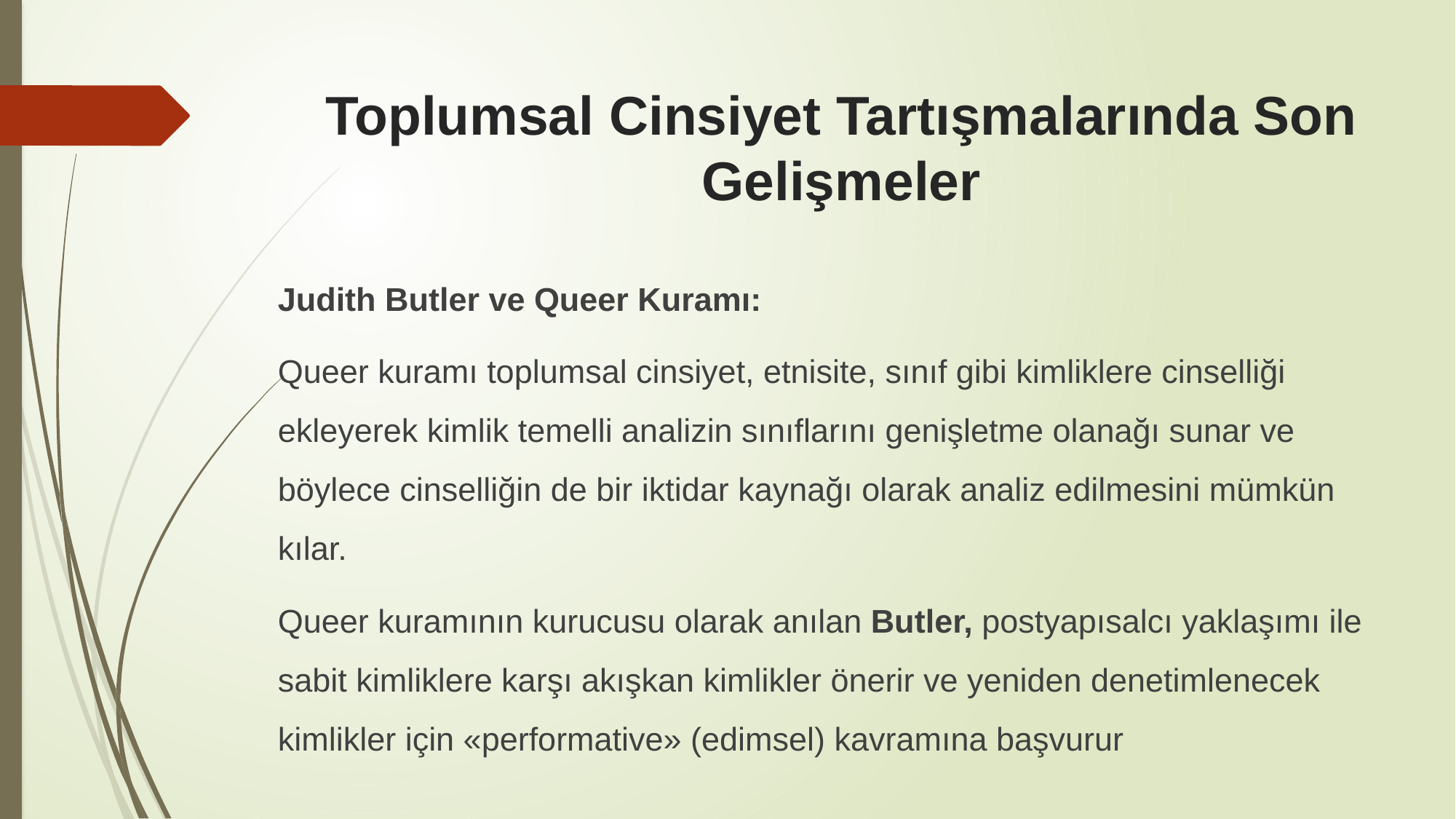

# Toplumsal Cinsiyet Tartışmalarında Son Gelişmeler
Judith Butler ve Queer Kuramı:
Queer kuramı toplumsal cinsiyet, etnisite, sınıf gibi kimliklere cinselliği ekleyerek kimlik temelli analizin sınıflarını genişletme olanağı sunar ve böylece cinselliğin de bir iktidar kaynağı olarak analiz edilmesini mümkün kılar.
Queer kuramının kurucusu olarak anılan Butler, postyapısalcı yaklaşımı ile sabit kimliklere karşı akışkan kimlikler önerir ve yeniden denetimlenecek kimlikler için «performative» (edimsel) kavramına başvurur